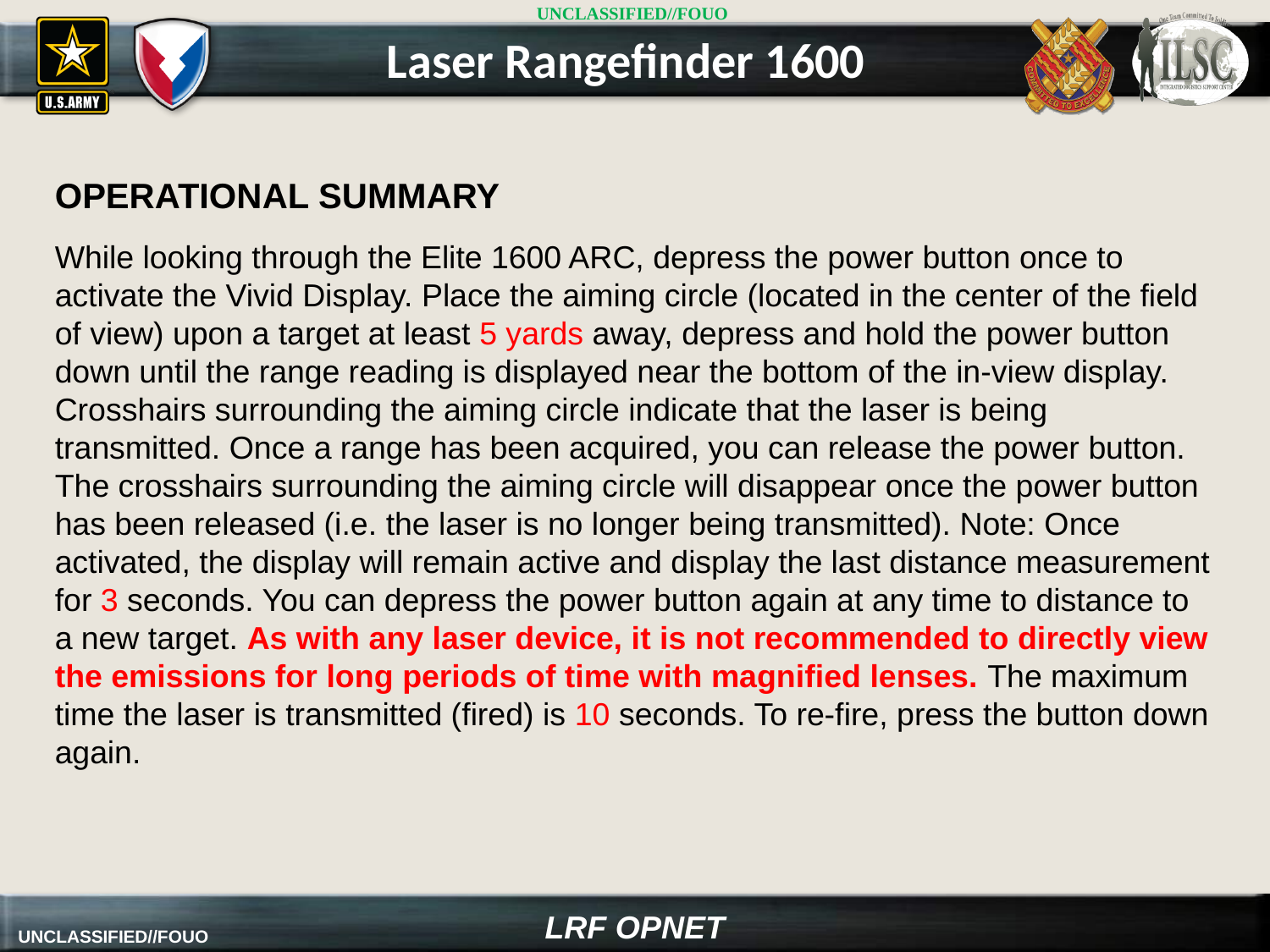

Laser Rangefinder 1600
OPERATIONAL SUMMARY

While looking through the Elite 1600 ARC, depress the power button once to activate the Vivid Display. Place the aiming circle (located in the center of the field of view) upon a target at least 5 yards away, depress and hold the power button down until the range reading is displayed near the bottom of the in-view display. Crosshairs surrounding the aiming circle indicate that the laser is being transmitted. Once a range has been acquired, you can release the power button. The crosshairs surrounding the aiming circle will disappear once the power button has been released (i.e. the laser is no longer being transmitted). Note: Once activated, the display will remain active and display the last distance measurement for 3 seconds. You can depress the power button again at any time to distance to a new target. As with any laser device, it is not recommended to directly view the emissions for long periods of time with magnified lenses. The maximum time the laser is transmitted (fired) is 10 seconds. To re-fire, press the button down again.

LRF OPNET